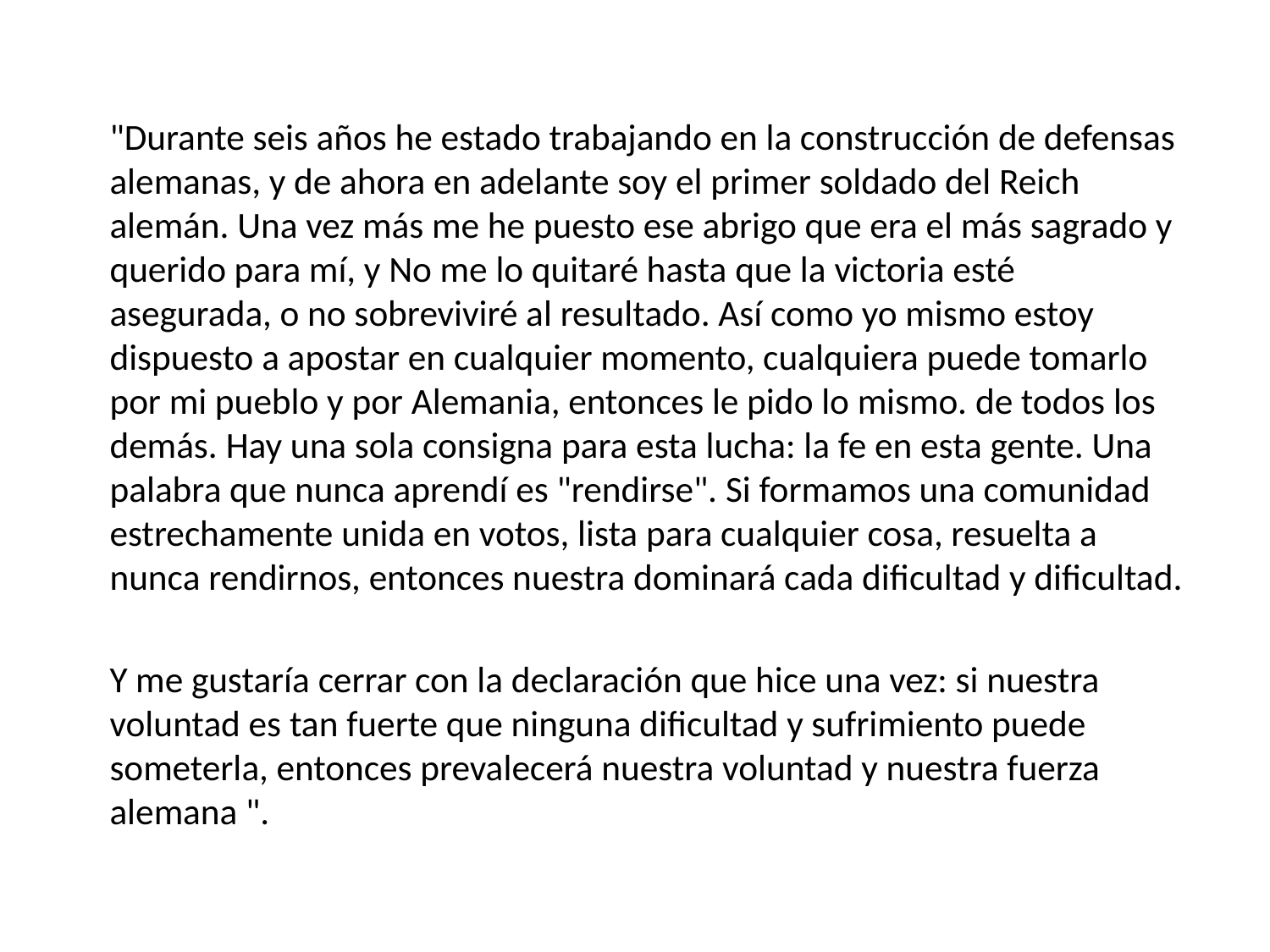

"Durante seis años he estado trabajando en la construcción de defensas alemanas, y de ahora en adelante soy el primer soldado del Reich alemán. Una vez más me he puesto ese abrigo que era el más sagrado y querido para mí, y No me lo quitaré hasta que la victoria esté asegurada, o no sobreviviré al resultado. Así como yo mismo estoy dispuesto a apostar en cualquier momento, cualquiera puede tomarlo por mi pueblo y por Alemania, entonces le pido lo mismo. de todos los demás. Hay una sola consigna para esta lucha: la fe en esta gente. Una palabra que nunca aprendí es "rendirse". Si formamos una comunidad estrechamente unida en votos, lista para cualquier cosa, resuelta a nunca rendirnos, entonces nuestra dominará cada dificultad y dificultad.

	Y me gustaría cerrar con la declaración que hice una vez: si nuestra voluntad es tan fuerte que ninguna dificultad y sufrimiento puede someterla, entonces prevalecerá nuestra voluntad y nuestra fuerza alemana ".